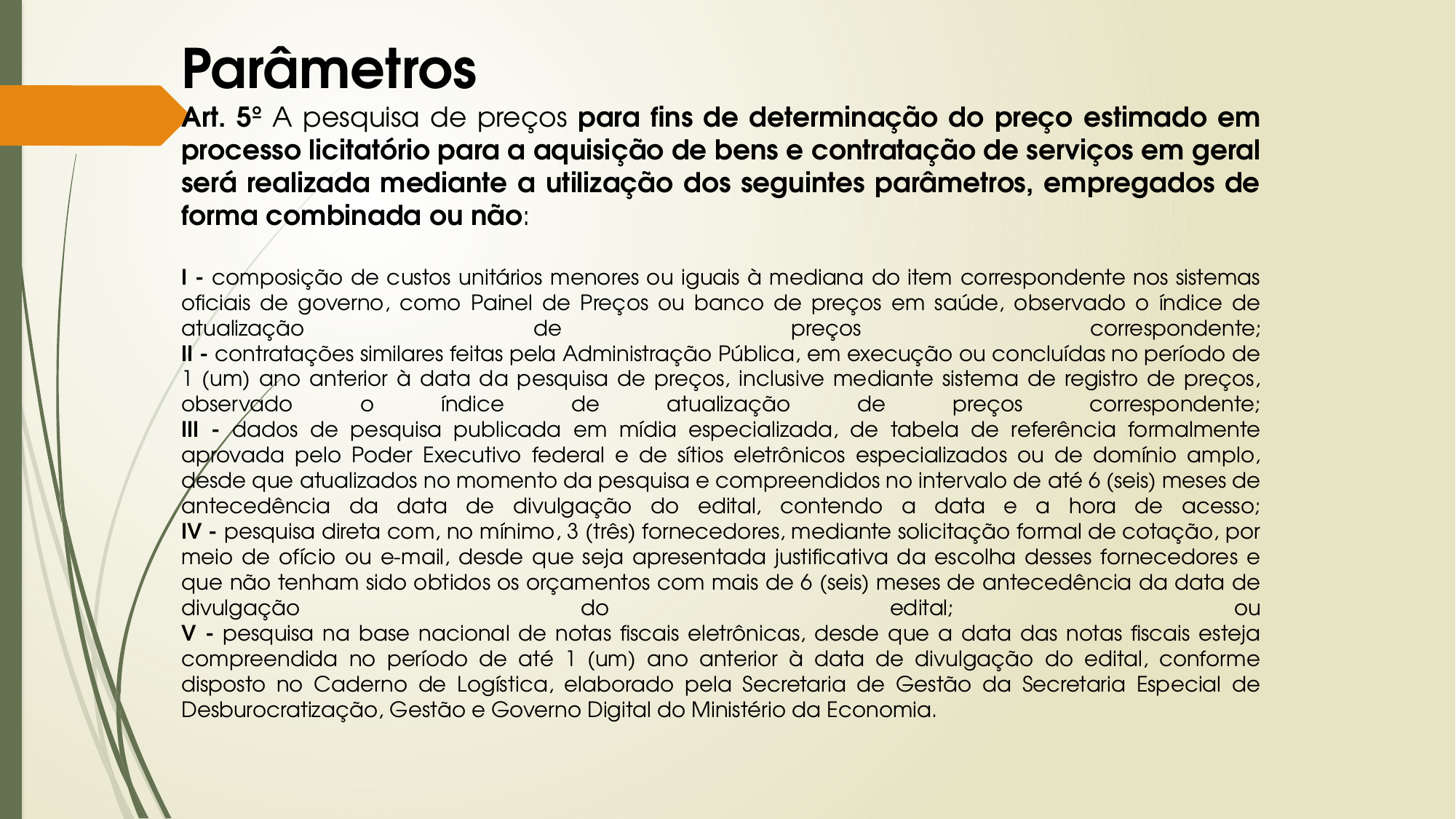

Parâmetros
Art. 5º A pesquisa de preços para fins de determinação do preço estimado em processo licitatório para a aquisição de bens e contratação de serviços em geral será realizada mediante a utilização dos seguintes parâmetros, empregados de forma combinada ou não:

I - composição de custos unitários menores ou iguais à mediana do item correspondente nos sistemas oficiais de governo, como Painel de Preços ou banco de preços em saúde, observado o índice de atualização de preços correspondente;
II - contratações similares feitas pela Administração Pública, em execução ou concluídas no período de 1 (um) ano anterior à data da pesquisa de preços, inclusive mediante sistema de registro de preços, observado o índice de atualização de preços correspondente;
III - dados de pesquisa publicada em mídia especializada, de tabela de referência formalmente aprovada pelo Poder Executivo federal e de sítios eletrônicos especializados ou de domínio amplo, desde que atualizados no momento da pesquisa e compreendidos no intervalo de até 6 (seis) meses de antecedência da data de divulgação do edital, contendo a data e a hora de acesso;
IV - pesquisa direta com, no mínimo, 3 (três) fornecedores, mediante solicitação formal de cotação, por meio de ofício ou e-mail, desde que seja apresentada justificativa da escolha desses fornecedores e que não tenham sido obtidos os orçamentos com mais de 6 (seis) meses de antecedência da data de divulgação do edital; ou
V - pesquisa na base nacional de notas fiscais eletrônicas, desde que a data das notas fiscais esteja compreendida no período de até 1 (um) ano anterior à data de divulgação do edital, conforme disposto no Caderno de Logística, elaborado pela Secretaria de Gestão da Secretaria Especial de Desburocratização, Gestão e Governo Digital do Ministério da Economia.